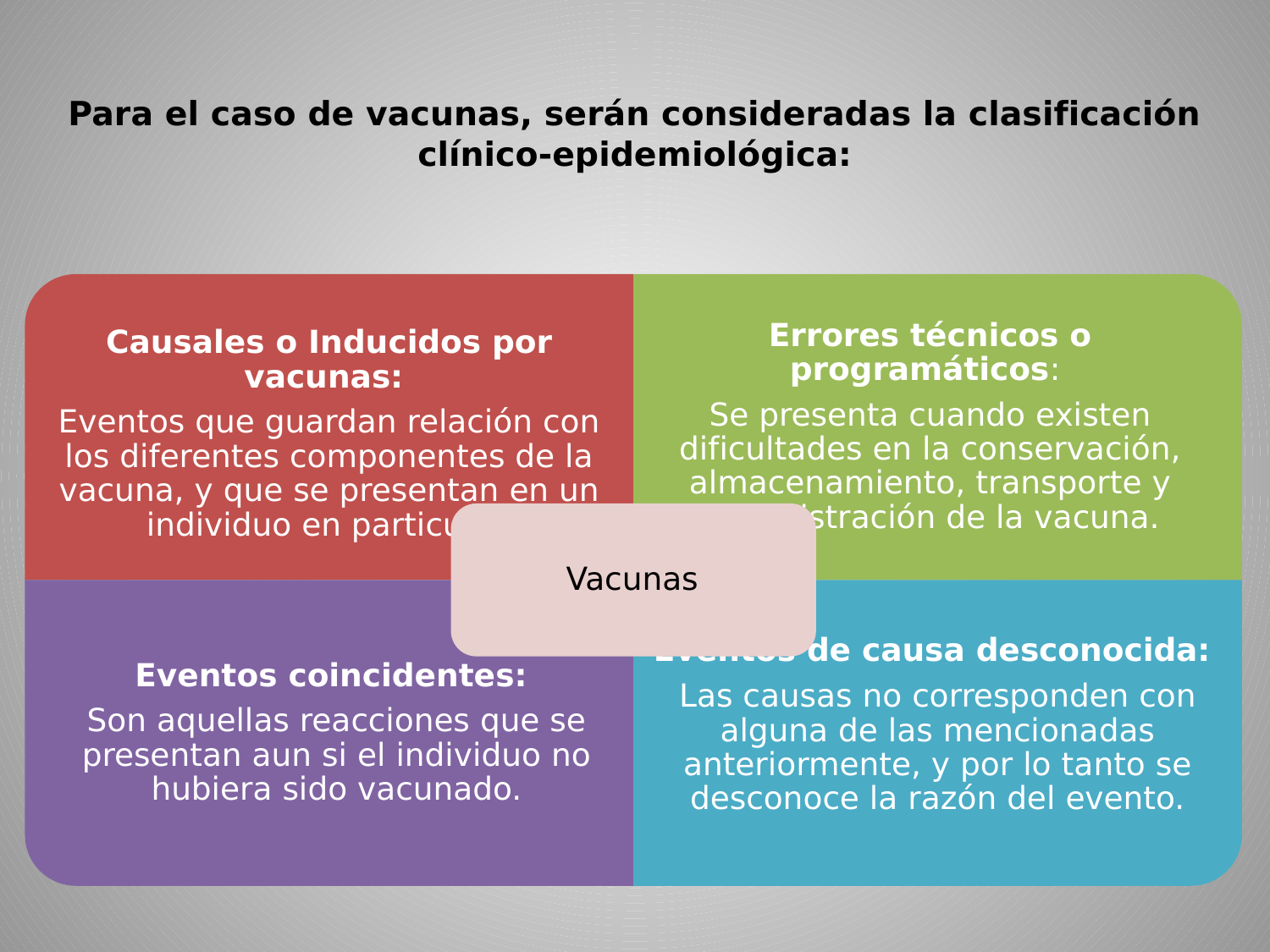

# Para el caso de vacunas, serán consideradas la clasificación clínico-epidemiológica:
Causales o Inducidos por vacunas:
Eventos que guardan relación con los diferentes componentes de la vacuna, y que se presentan en un individuo en particular.
Errores técnicos o programáticos:
Se presenta cuando existen dificultades en la conservación, almacenamiento, transporte y administración de la vacuna.
Eventos coincidentes:
Son aquellas reacciones que se presentan aun si el individuo no hubiera sido vacunado.
Eventos de causa desconocida:
Las causas no corresponden con alguna de las mencionadas anteriormente, y por lo tanto se desconoce la razón del evento.
Vacunas